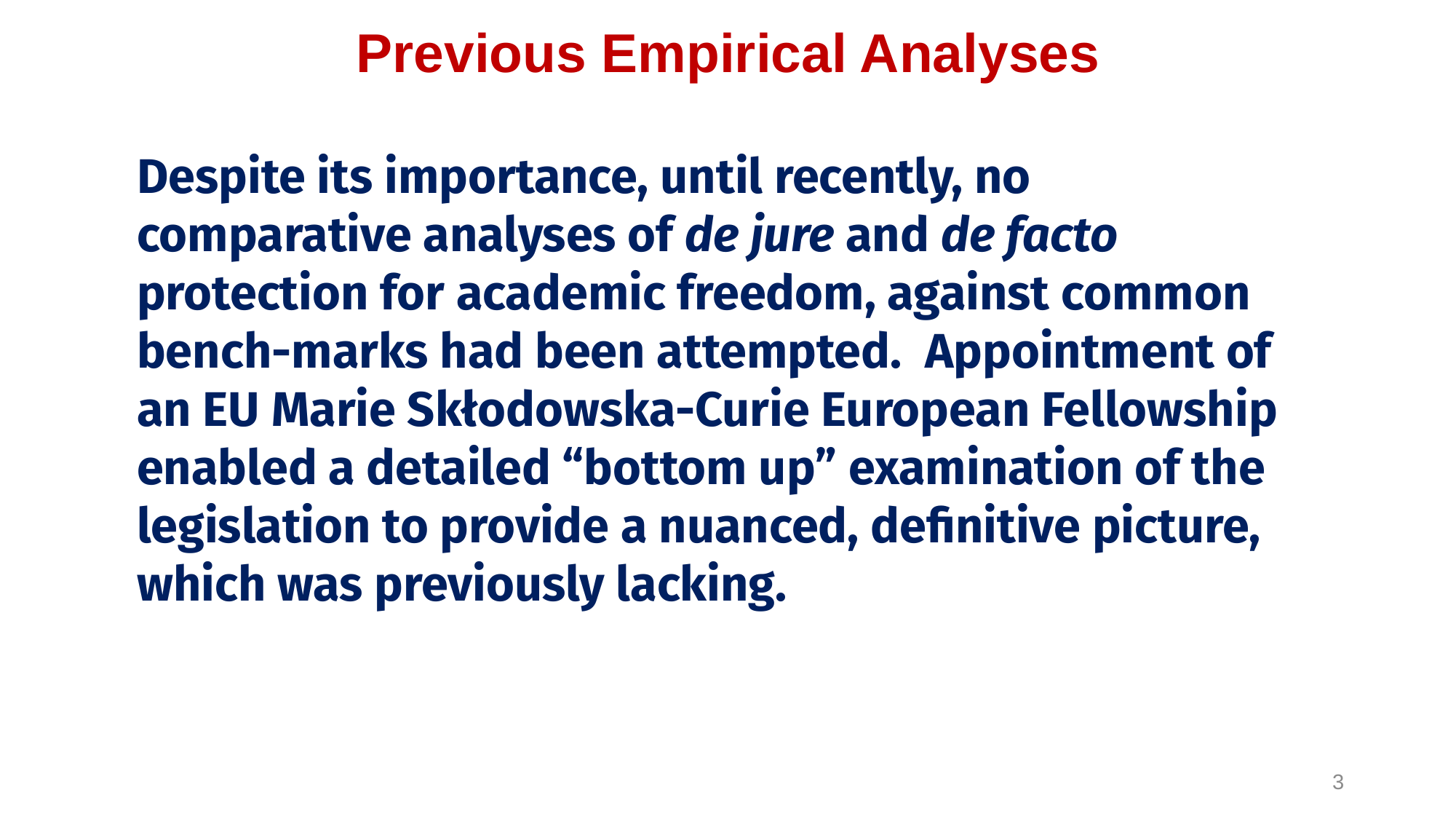

Previous Empirical Analyses
Despite its importance, until recently, no comparative analyses of de jure and de facto protection for academic freedom, against common bench-marks had been attempted.  Appointment of an EU Marie Skłodowska-Curie European Fellowship enabled a detailed “bottom up” examination of the legislation to provide a nuanced, definitive picture, which was previously lacking.
3